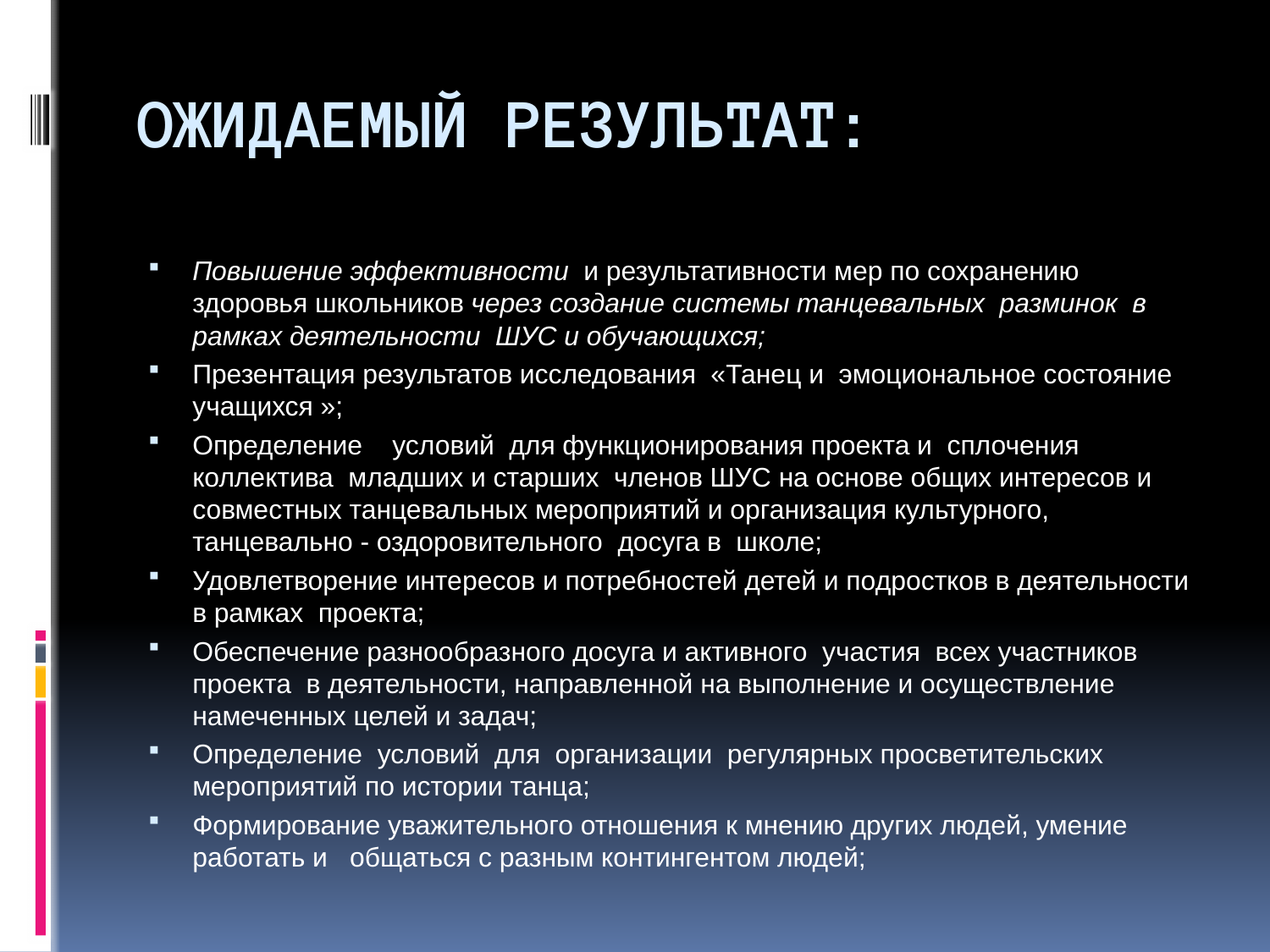

# ОЖИДАЕМЫЙ РЕЗУЛЬТАТ:
Повышение эффективности  и результативности мер по сохранению здоровья школьников через создание системы танцевальных  разминок  в рамках деятельности  ШУС и обучающихся;
Презентация результатов исследования  «Танец и  эмоциональное состояние учащихся »;
Определение    условий  для функционирования проекта и  сплочения коллектива  младших и старших  членов ШУС на основе общих интересов и совместных танцевальных мероприятий и организация культурного, танцевально - оздоровительного  досуга в  школе;
Удовлетворение интересов и потребностей детей и подростков в деятельности в рамках  проекта;
Обеспечение разнообразного досуга и активного  участия  всех участников проекта  в деятельности, направленной на выполнение и осуществление намеченных целей и задач;
Определение  условий  для  организации  регулярных просветительских мероприятий по истории танца;
Формирование уважительного отношения к мнению других людей, умение работать и   общаться с разным контингентом людей;